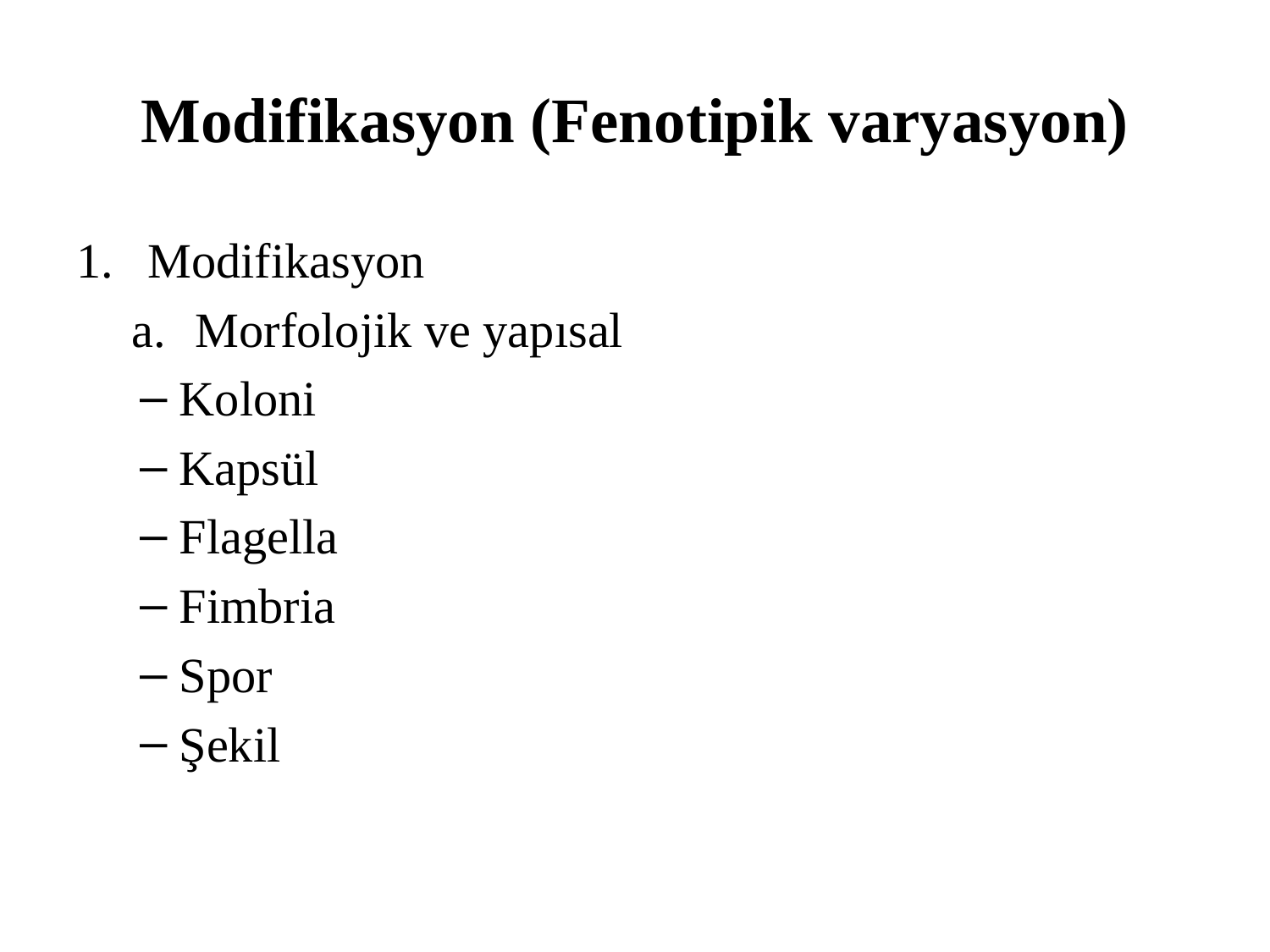

# Modifikasyon (Fenotipik varyasyon)
Modifikasyon
Morfolojik ve yapısal
Koloni
Kapsül
Flagella
Fimbria
Spor
Şekil